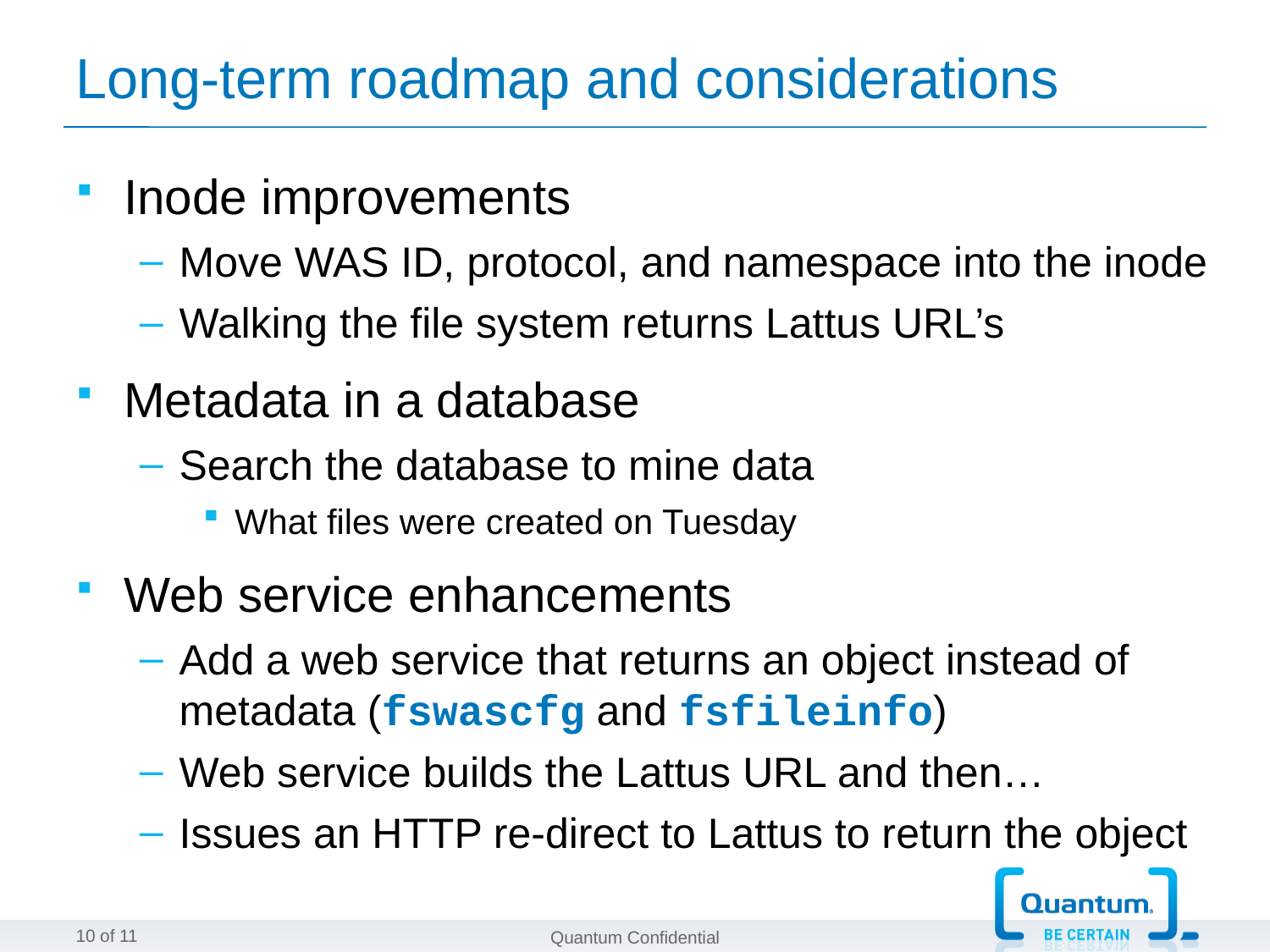

# Long-term roadmap and considerations
Inode improvements
Move WAS ID, protocol, and namespace into the inode
Walking the file system returns Lattus URL’s
Metadata in a database
Search the database to mine data
What files were created on Tuesday
Web service enhancements
Add a web service that returns an object instead of metadata (fswascfg and fsfileinfo)
Web service builds the Lattus URL and then…
Issues an HTTP re-direct to Lattus to return the object
10 of 11